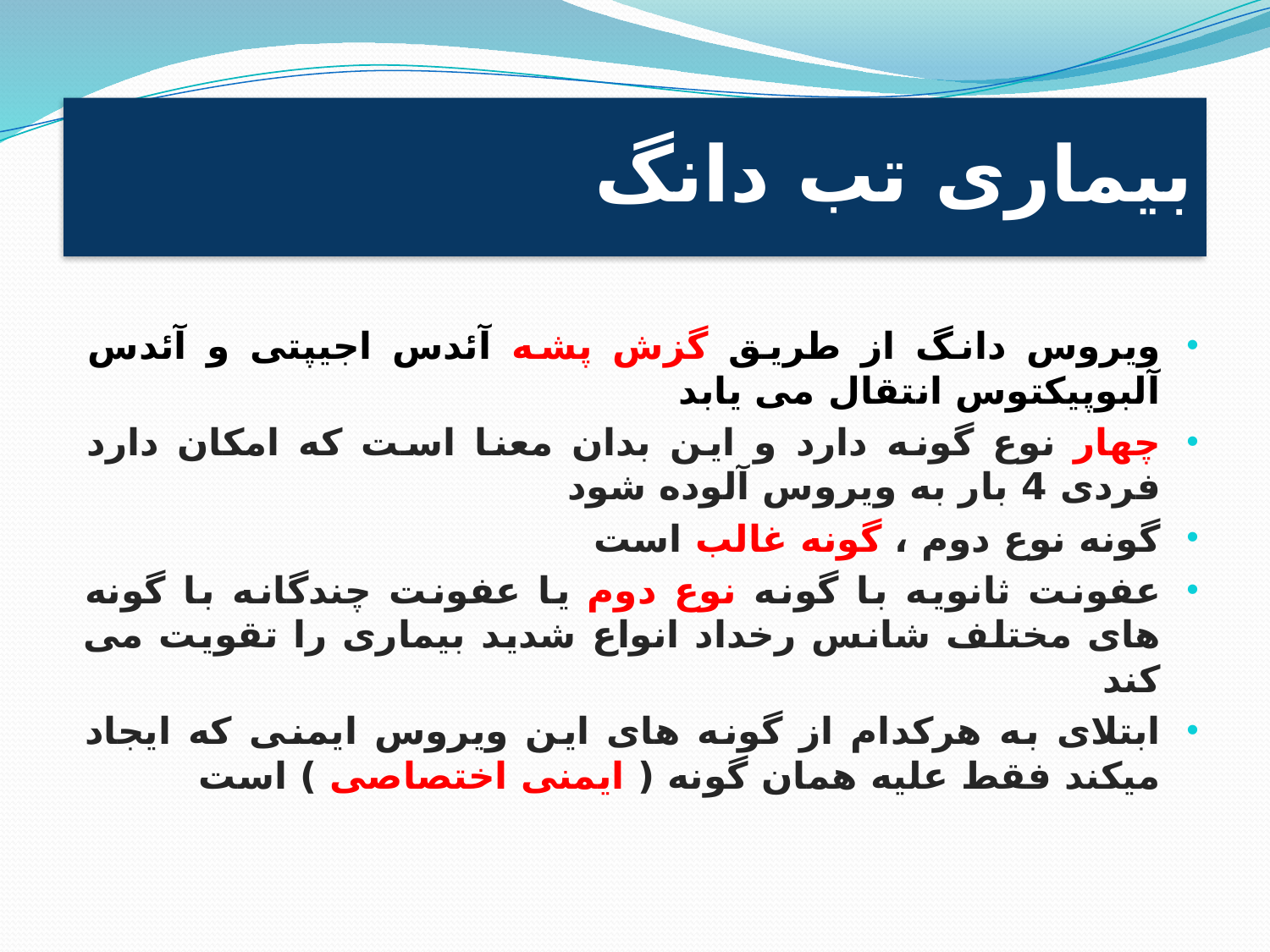

# بیماری تب دانگ
ویروس دانگ از طریق گزش پشه آئدس اجیپتی و آئدس آلبوپیکتوس انتقال می یابد
چهار نوع گونه دارد و این بدان معنا است که امکان دارد فردی 4 بار به ویروس آلوده شود
گونه نوع دوم ، گونه غالب است
عفونت ثانویه با گونه نوع دوم یا عفونت چندگانه با گونه های مختلف شانس رخداد انواع شدید بیماری را تقویت می کند
ابتلای به هرکدام از گونه های این ویروس ایمنی که ایجاد میکند فقط علیه همان گونه ( ایمنی اختصاصی ) است